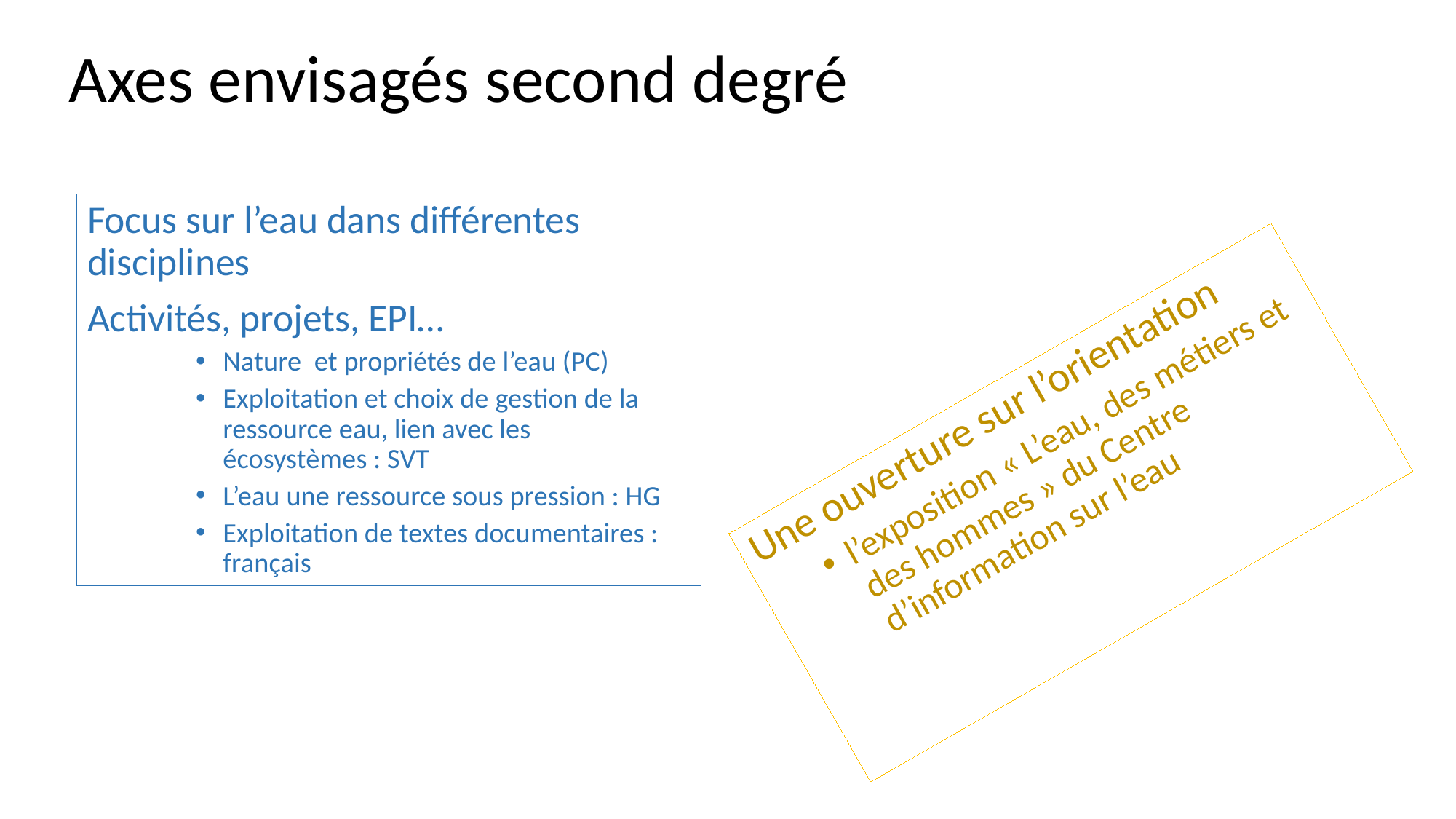

# Axes envisagés second degré
Focus sur l’eau dans différentes  disciplines
Activités, projets, EPI…
Nature  et propriétés de l’eau (PC)
Exploitation et choix de gestion de la ressource eau, lien avec les écosystèmes : SVT
L’eau une ressource sous pression : HG
Exploitation de textes documentaires : français

Une ouverture sur l’orientation
l’exposition « L’eau, des métiers et des hommes » du Centre d’information sur l’eau